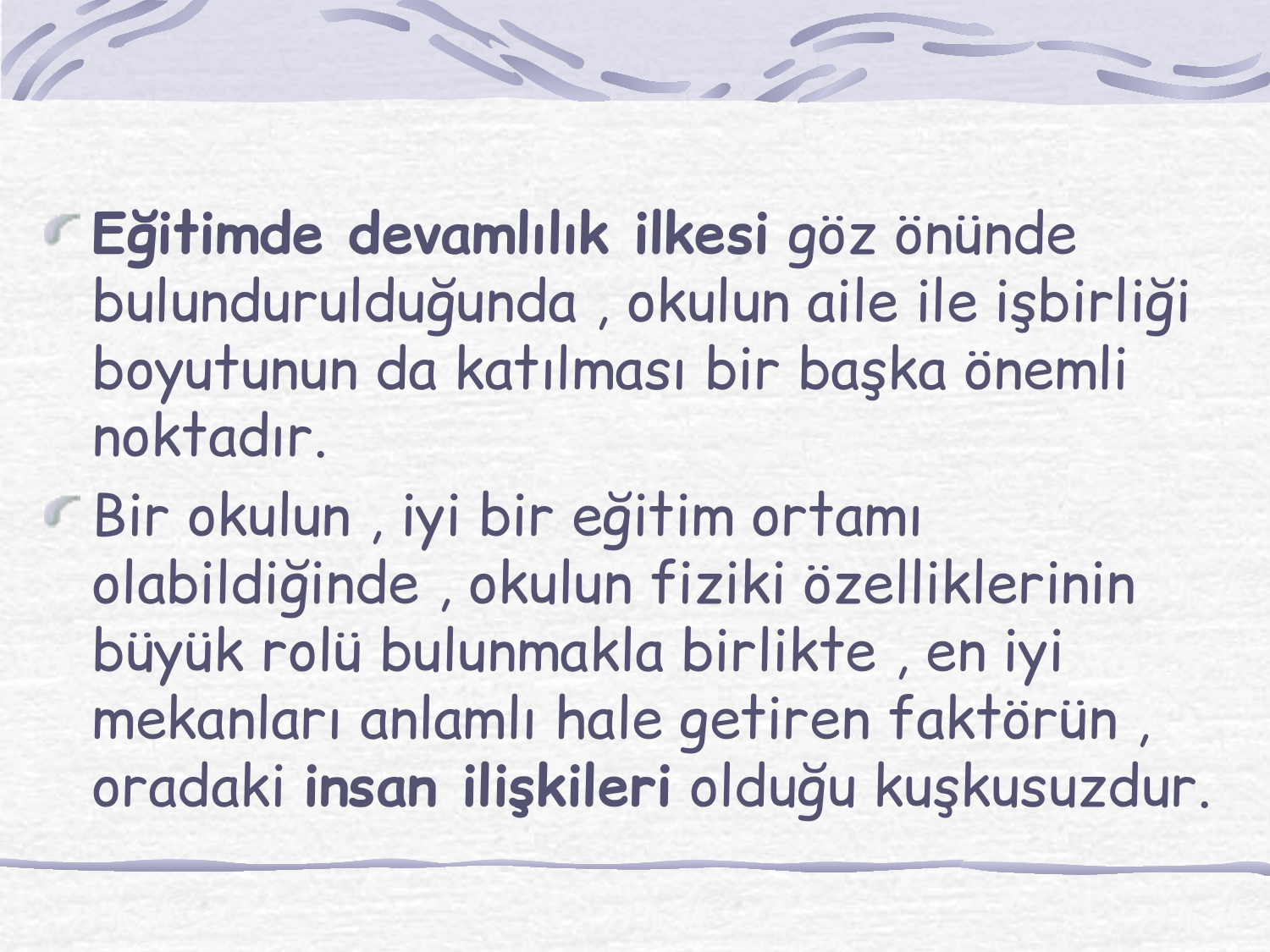

Eğitimde devamlılık ilkesi göz önünde bulundurulduğunda , okulun aile ile işbirliği boyutunun da katılması bir başka önemli noktadır.
Bir okulun , iyi bir eğitim ortamı olabildiğinde , okulun fiziki özelliklerinin büyük rolü bulunmakla birlikte , en iyi mekanları anlamlı hale getiren faktörün , oradaki insan ilişkileri olduğu kuşkusuzdur.